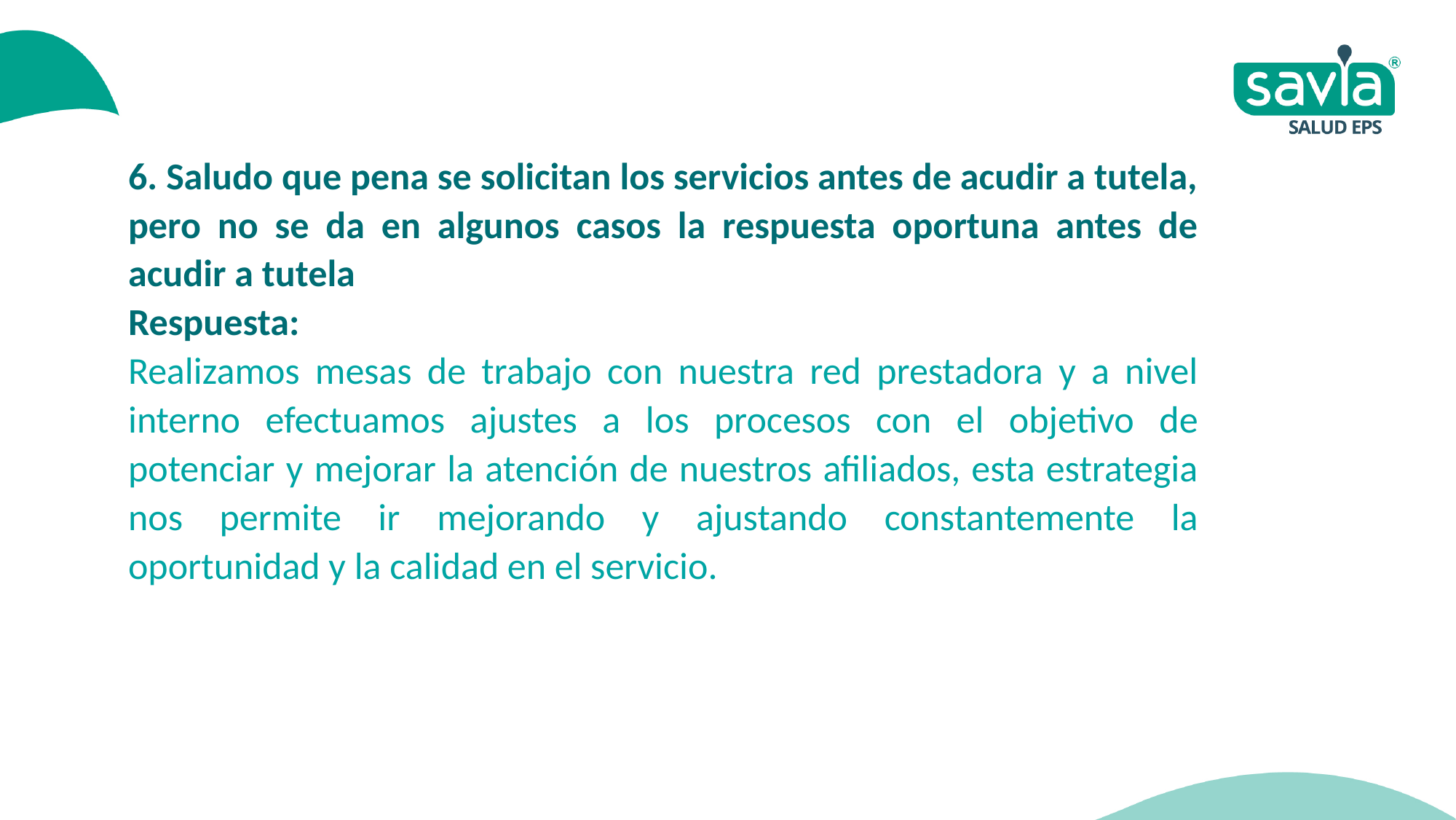

6. Saludo que pena se solicitan los servicios antes de acudir a tutela, pero no se da en algunos casos la respuesta oportuna antes de acudir a tutela
Respuesta:
Realizamos mesas de trabajo con nuestra red prestadora y a nivel interno efectuamos ajustes a los procesos con el objetivo de potenciar y mejorar la atención de nuestros afiliados, esta estrategia nos permite ir mejorando y ajustando constantemente la oportunidad y la calidad en el servicio.